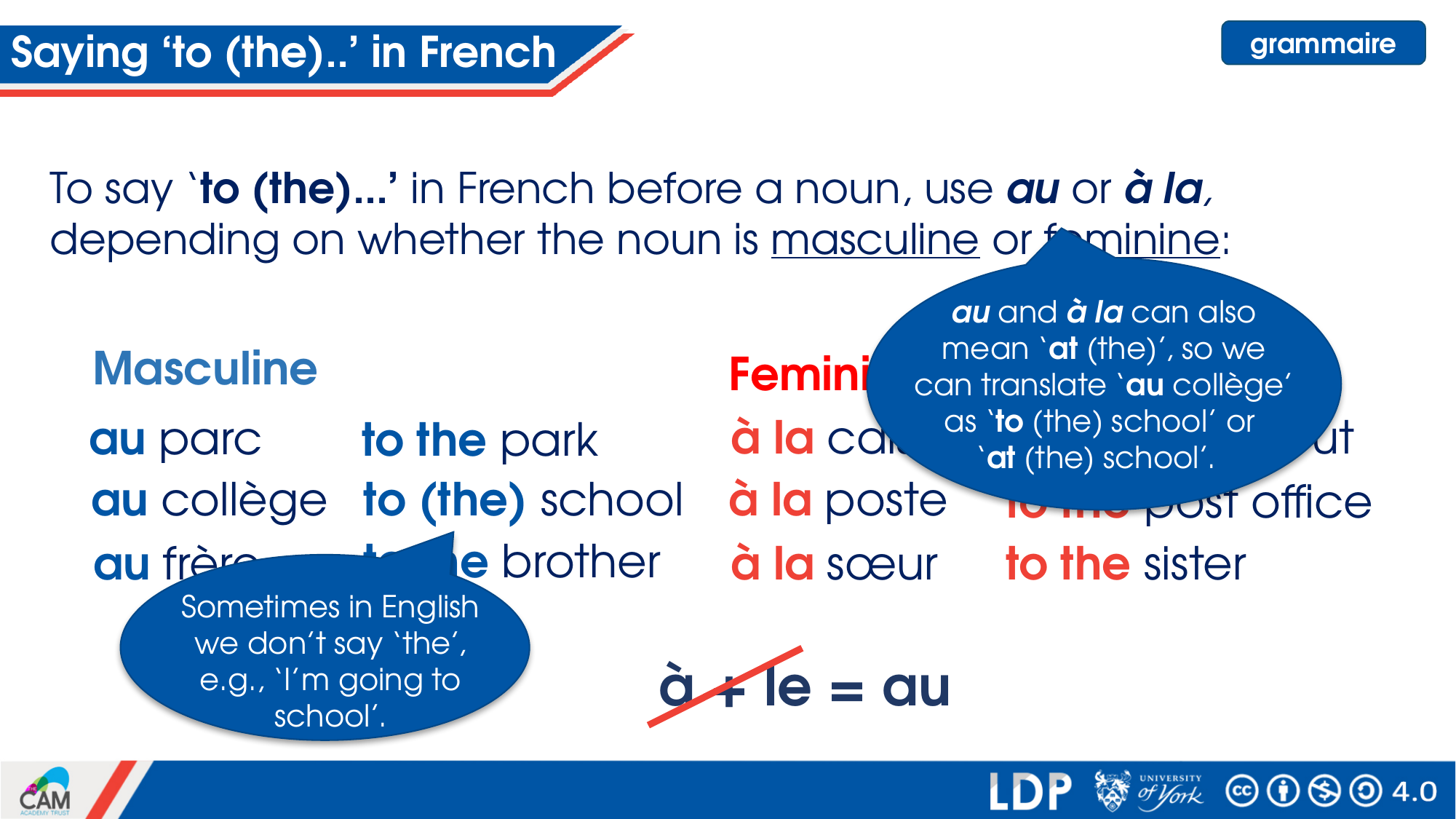

grammaire
# Saying ‘to (the)..’ in French
To say ‘to (the)...’ in French before a noun, use au or à la,
depending on whether the noun is masculine or feminine:

au and à la can also mean ‘at (the)’, so we can translate ‘au collège’ as ‘to (the) school’ or
‘at (the) school’.
Masculine
Feminine
à la caisse
to the checkout
au parc
to the park
au collège
to (the) school
à la poste
to the post office
to the brother
to the sister
au frère
à la sœur

Sometimes in English we don’t say ‘the’, e.g., ‘I’m going to school’.
à + le = au
Stephen Owen